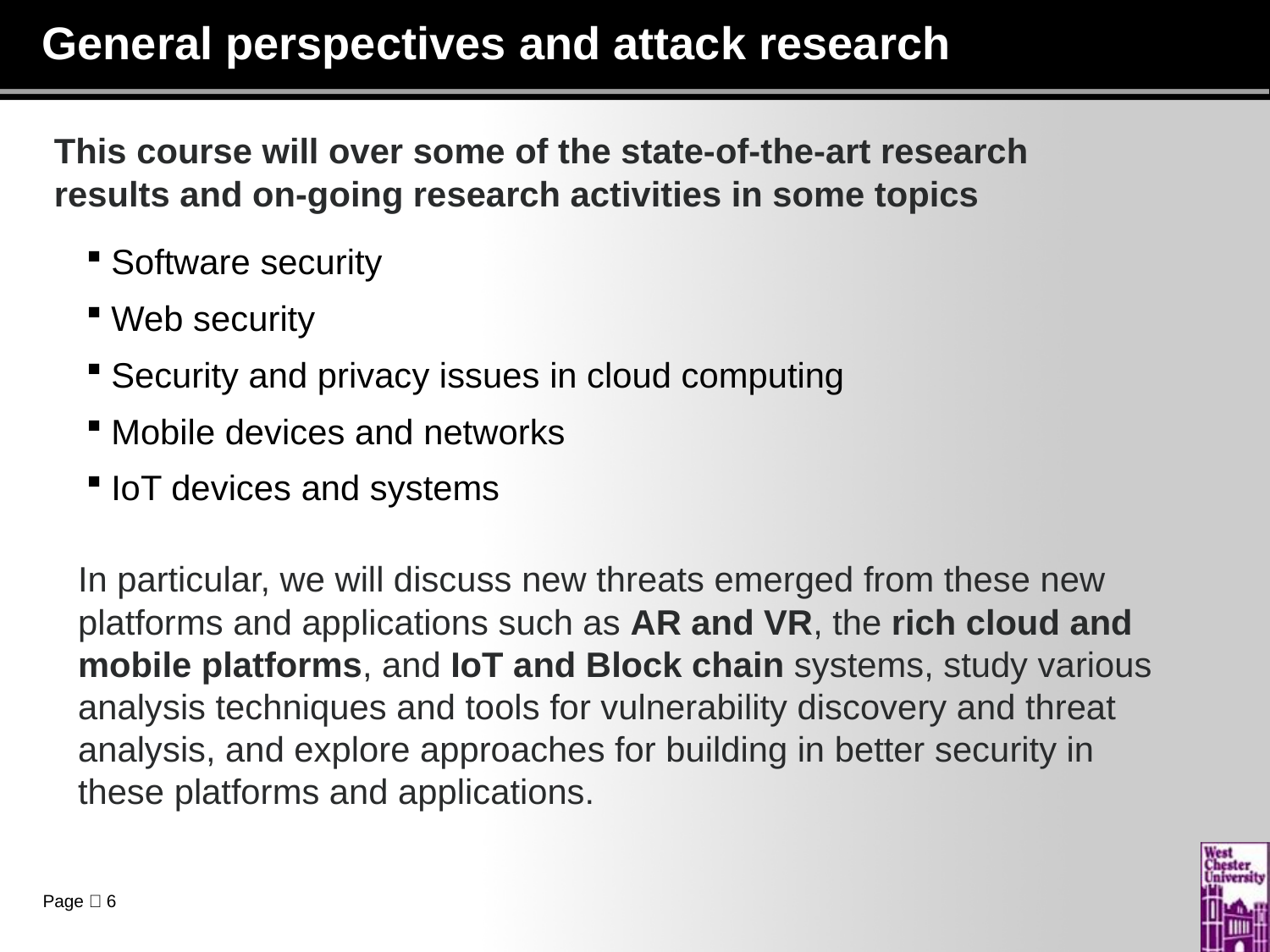

# General perspectives and attack research
This course will over some of the state-of-the-art research results and on-going research activities in some topics
Software security
Web security
Security and privacy issues in cloud computing
Mobile devices and networks
IoT devices and systems
In particular, we will discuss new threats emerged from these new platforms and applications such as AR and VR, the rich cloud and mobile platforms, and IoT and Block chain systems, study various analysis techniques and tools for vulnerability discovery and threat analysis, and explore approaches for building in better security in these platforms and applications.